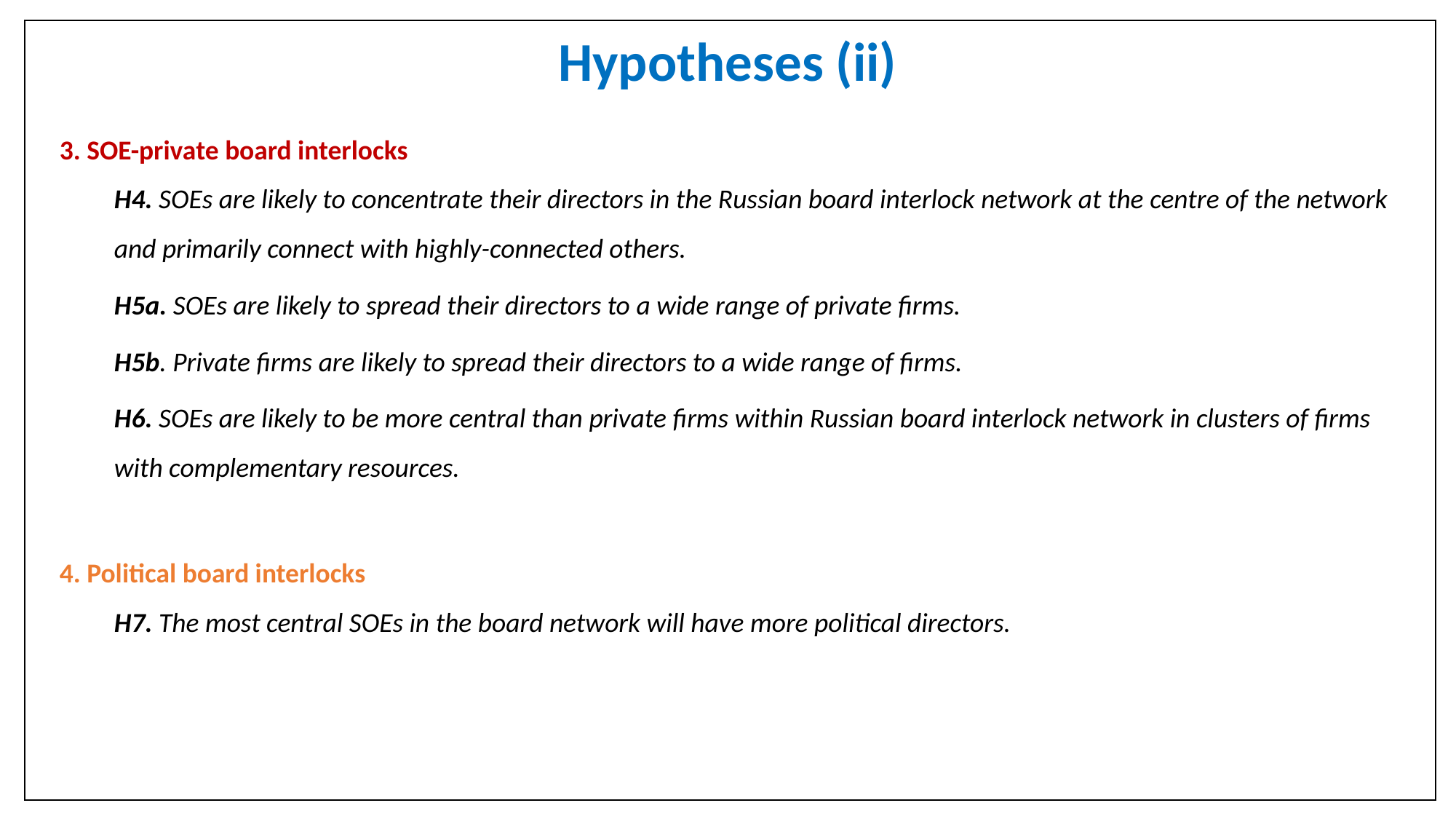

Hypotheses (ii)
3. SOE-private board interlocks
H4. SOEs are likely to concentrate their directors in the Russian board interlock network at the centre of the network and primarily connect with highly-connected others.
H5a. SOEs are likely to spread their directors to a wide range of private firms.
H5b. Private firms are likely to spread their directors to a wide range of firms.
H6. SOEs are likely to be more central than private firms within Russian board interlock network in clusters of firms with complementary resources.

4. Political board interlocks
H7. The most central SOEs in the board network will have more political directors.